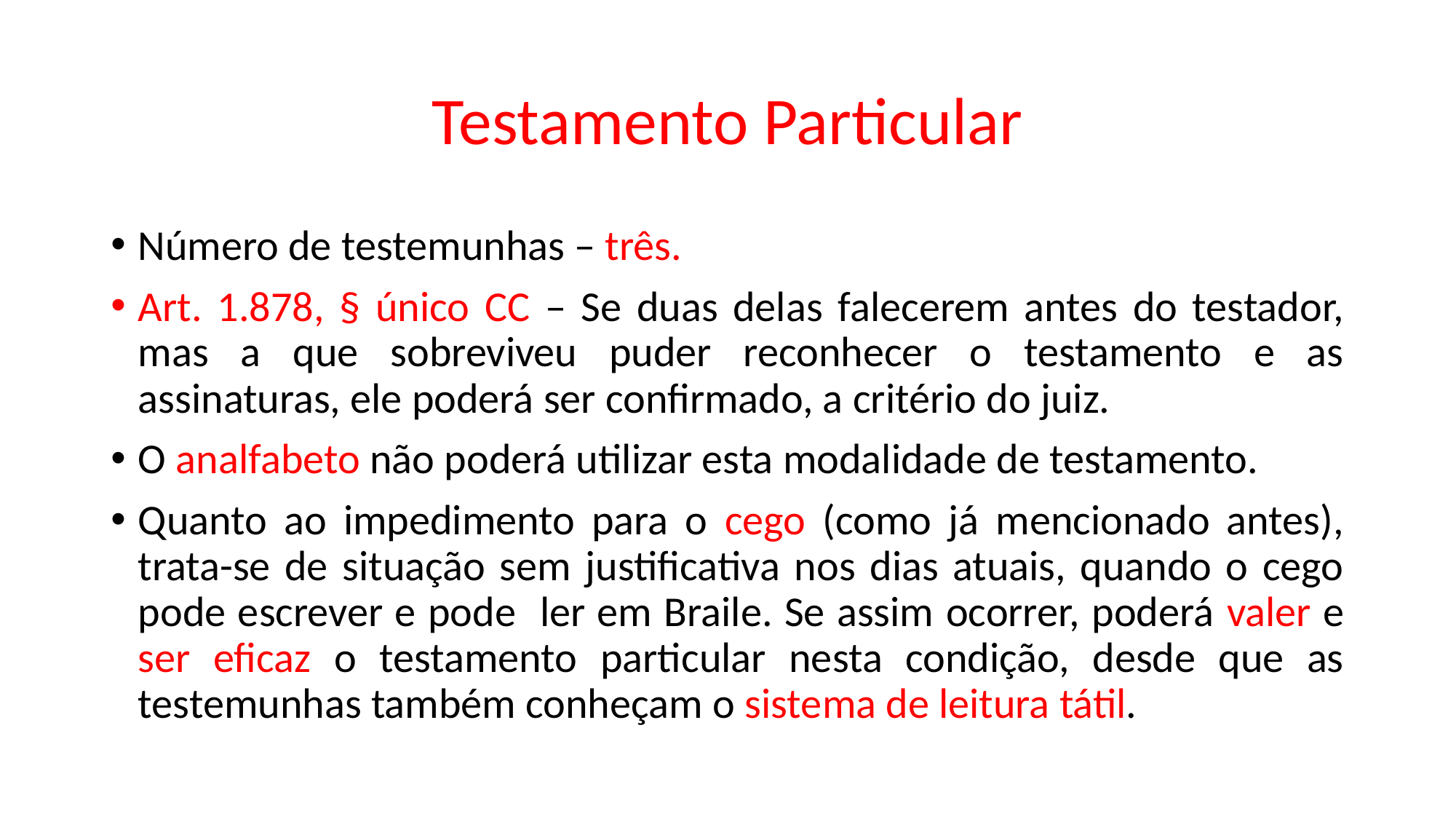

# Testamento Particular
Número de testemunhas – três.
Art. 1.878, § único CC – Se duas delas falecerem antes do testador, mas a que sobreviveu puder reconhecer o testamento e as assinaturas, ele poderá ser confirmado, a critério do juiz.
O analfabeto não poderá utilizar esta modalidade de testamento.
Quanto ao impedimento para o cego (como já mencionado antes), trata-se de situação sem justificativa nos dias atuais, quando o cego pode escrever e pode  ler em Braile. Se assim ocorrer, poderá valer e ser eficaz o testamento particular nesta condição, desde que as testemunhas também conheçam o sistema de leitura tátil.